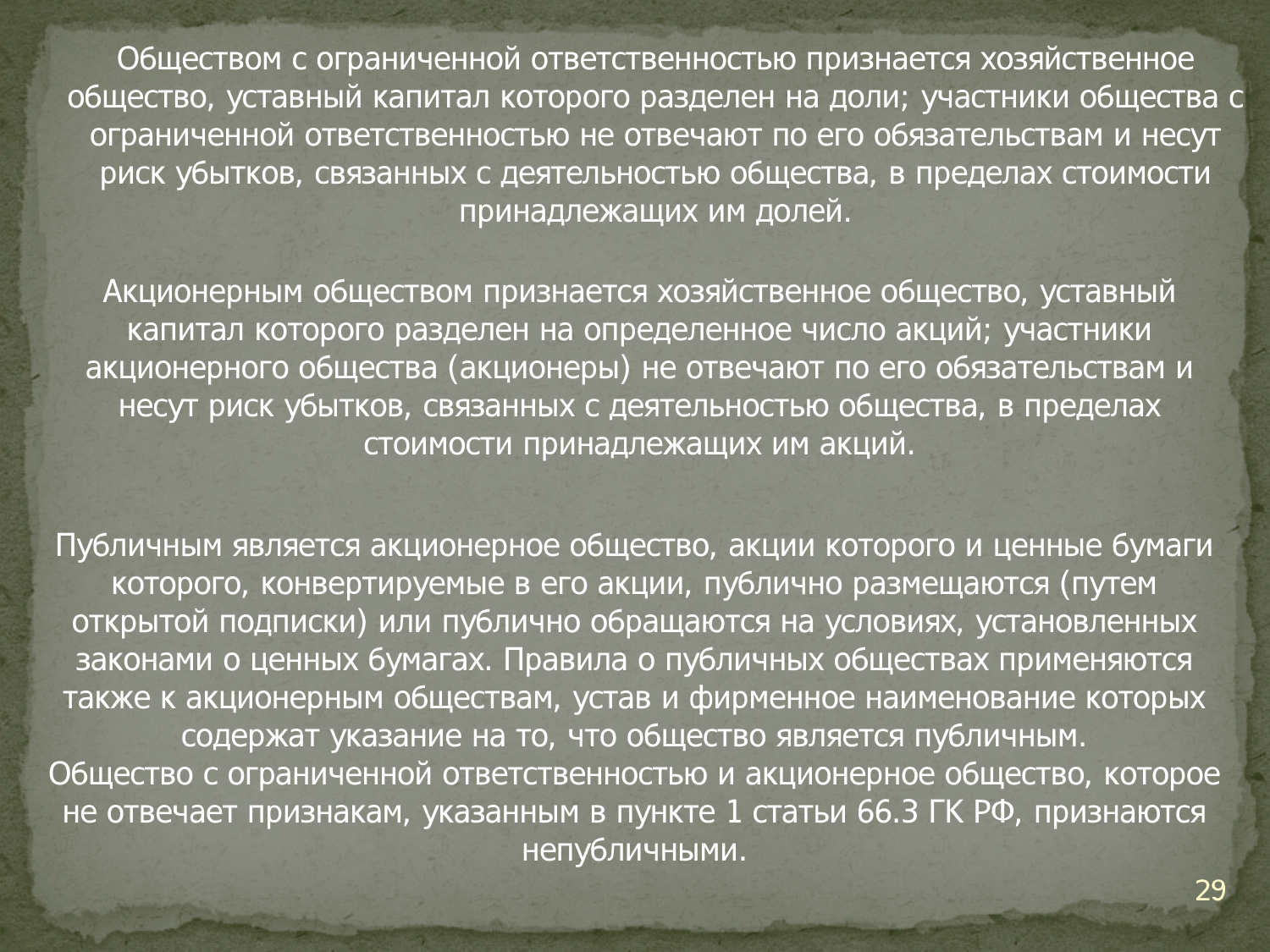

Обществом с ограниченной ответственностью признается хозяйственное общество, уставный капитал которого разделен на доли; участники общества с ограниченной ответственностью не отвечают по его обязательствам и несут риск убытков, связанных с деятельностью общества, в пределах стоимости принадлежащих им долей.
Акционерным обществом признается хозяйственное общество, уставный капитал которого разделен на определенное число акций; участники акционерного общества (акционеры) не отвечают по его обязательствам и несут риск убытков, связанных с деятельностью общества, в пределах стоимости принадлежащих им акций.
Публичным является акционерное общество, акции которого и ценные бумаги которого, конвертируемые в его акции, публично размещаются (путем открытой подписки) или публично обращаются на условиях, установленных законами о ценных бумагах. Правила о публичных обществах применяются также к акционерным обществам, устав и фирменное наименование которых содержат указание на то, что общество является публичным.
Общество с ограниченной ответственностью и акционерное общество, которое не отвечает признакам, указанным в пункте 1 статьи 66.3 ГК РФ, признаются непубличными.
29